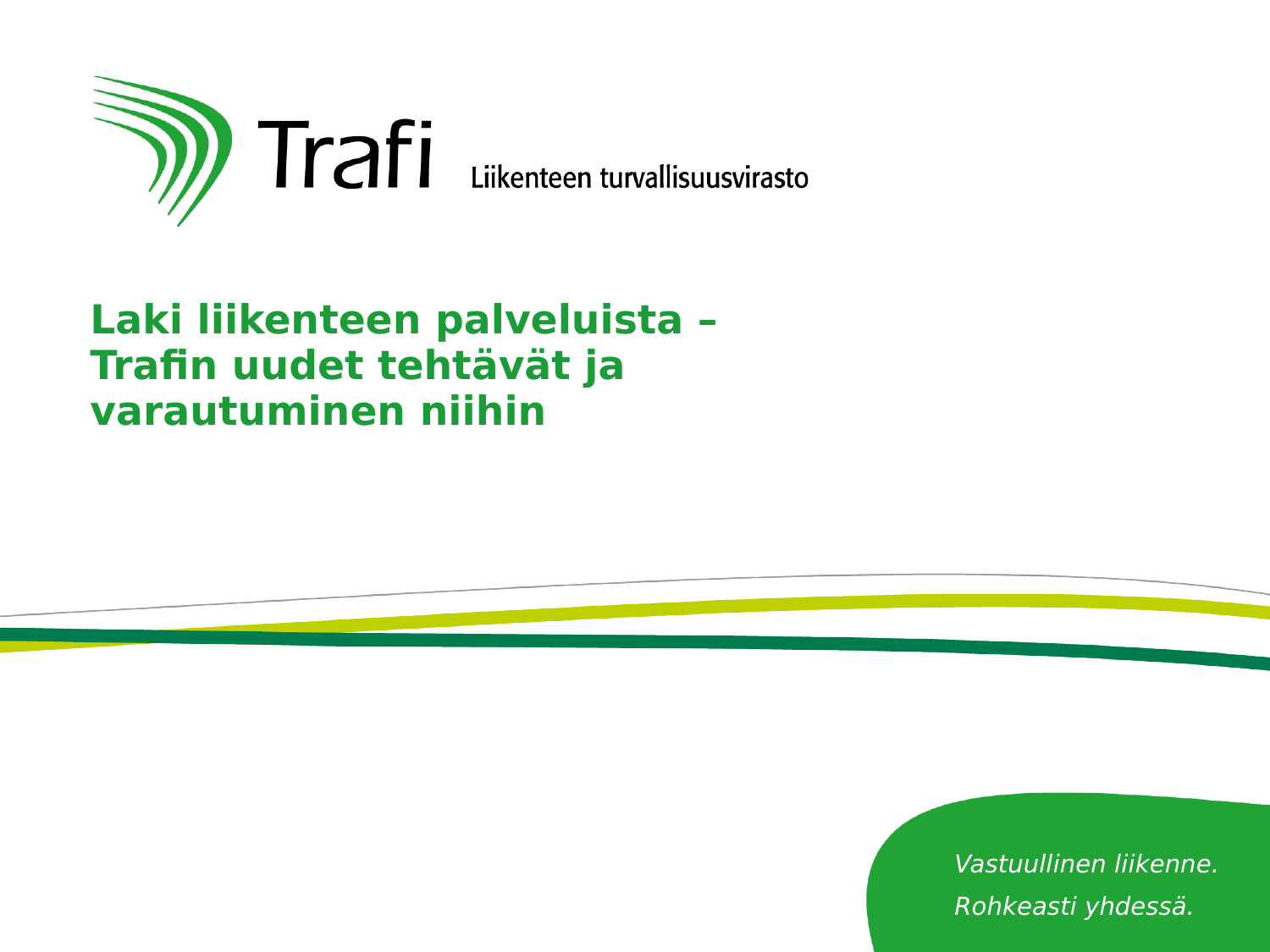

# Laki liikenteen palveluista – Trafin uudet tehtävät ja varautuminen niihin